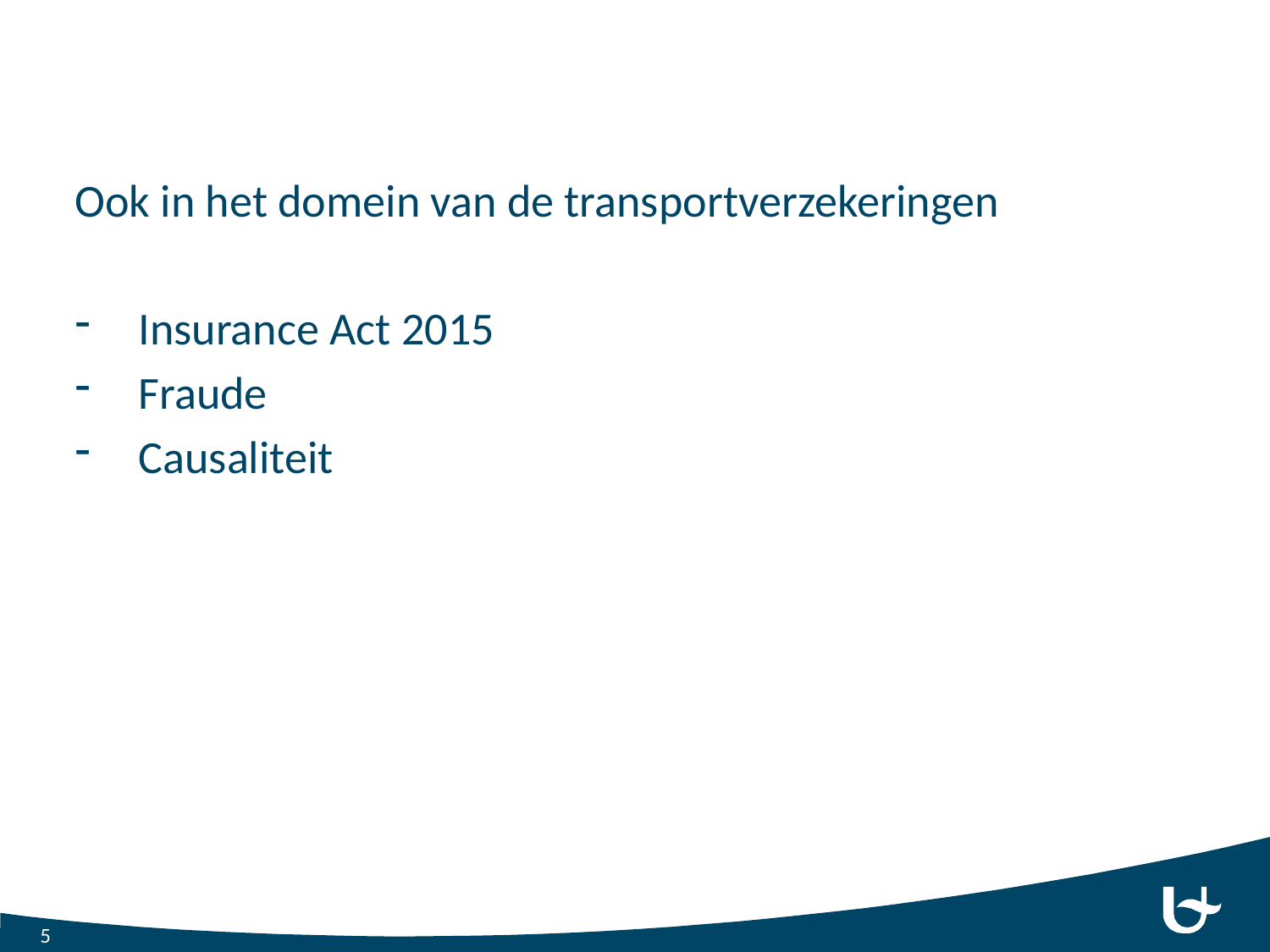

#
Ook in het domein van de transportverzekeringen

Insurance Act 2015
Fraude
Causaliteit
5